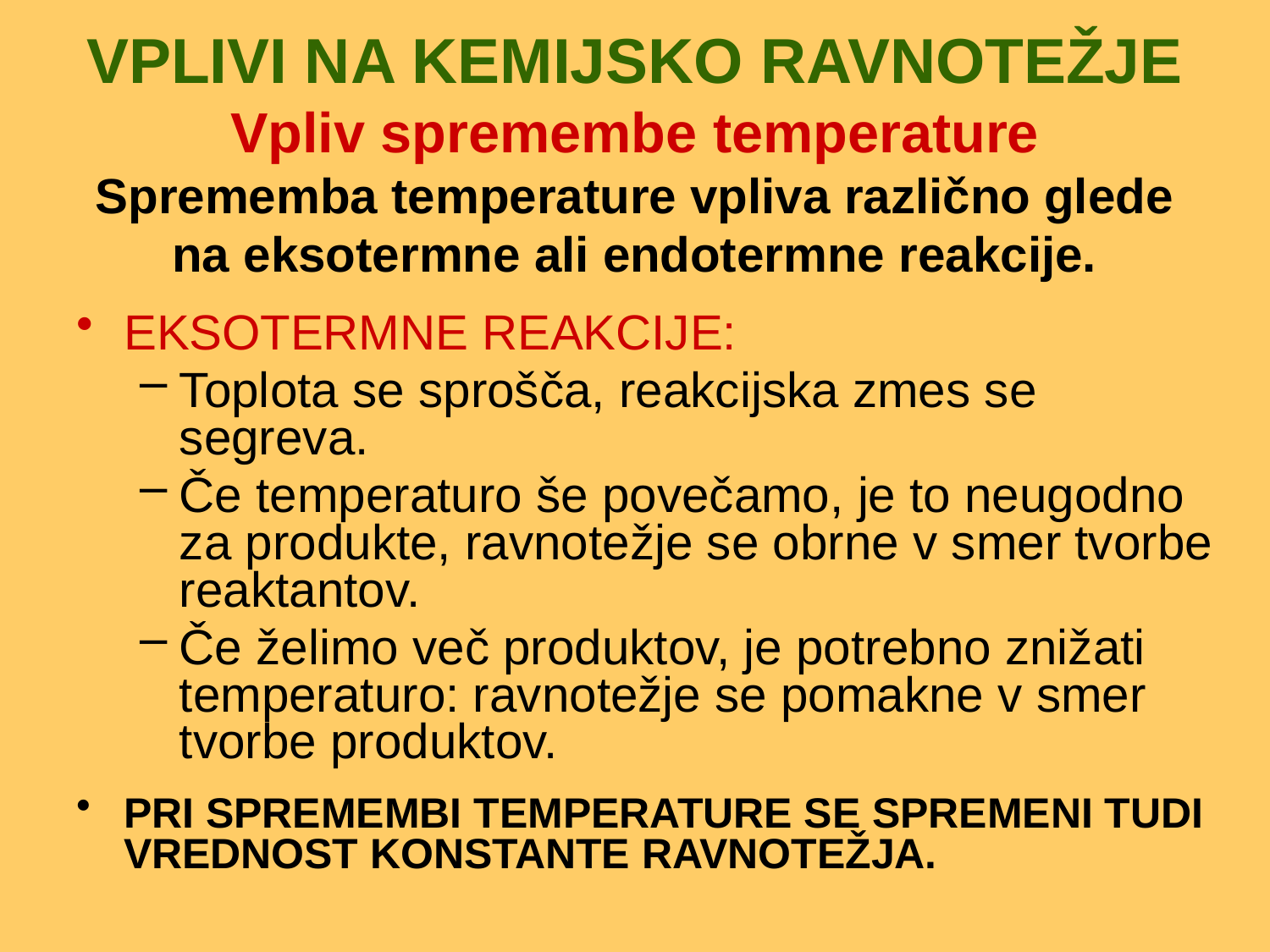

# VPLIVI NA KEMIJSKO RAVNOTEŽJE Vpliv spremembe temperature Sprememba temperature vpliva različno glede na eksotermne ali endotermne reakcije.
EKSOTERMNE REAKCIJE:
Toplota se sprošča, reakcijska zmes se segreva.
Če temperaturo še povečamo, je to neugodno za produkte, ravnotežje se obrne v smer tvorbe reaktantov.
Če želimo več produktov, je potrebno znižati temperaturo: ravnotežje se pomakne v smer tvorbe produktov.

PRI SPREMEMBI TEMPERATURE SE SPREMENI TUDI VREDNOST KONSTANTE RAVNOTEŽJA.